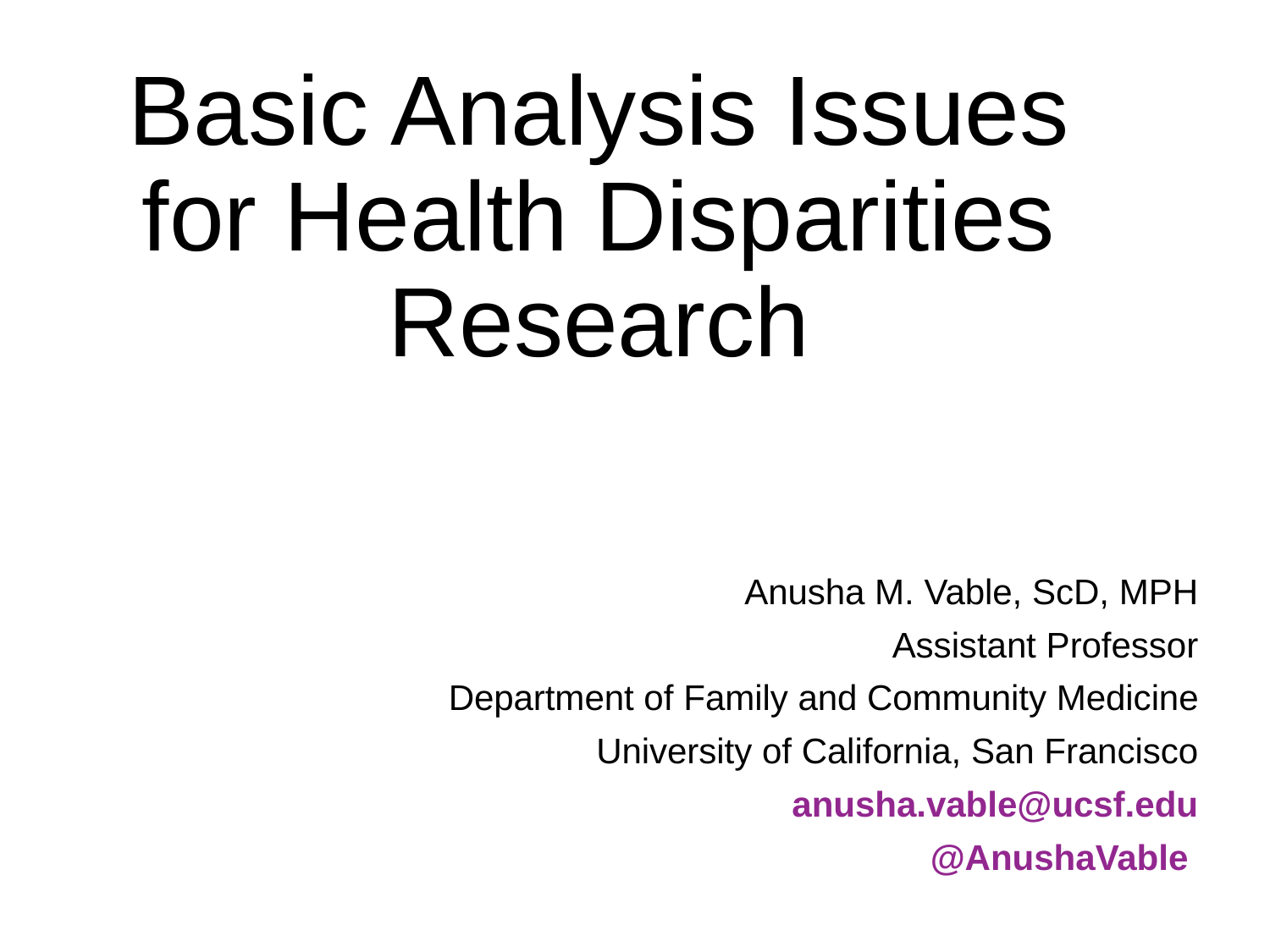

# Basic Analysis Issues for Health Disparities Research
Anusha M. Vable, ScD, MPH
Assistant Professor
Department of Family and Community Medicine
University of California, San Francisco
anusha.vable@ucsf.edu
@AnushaVable